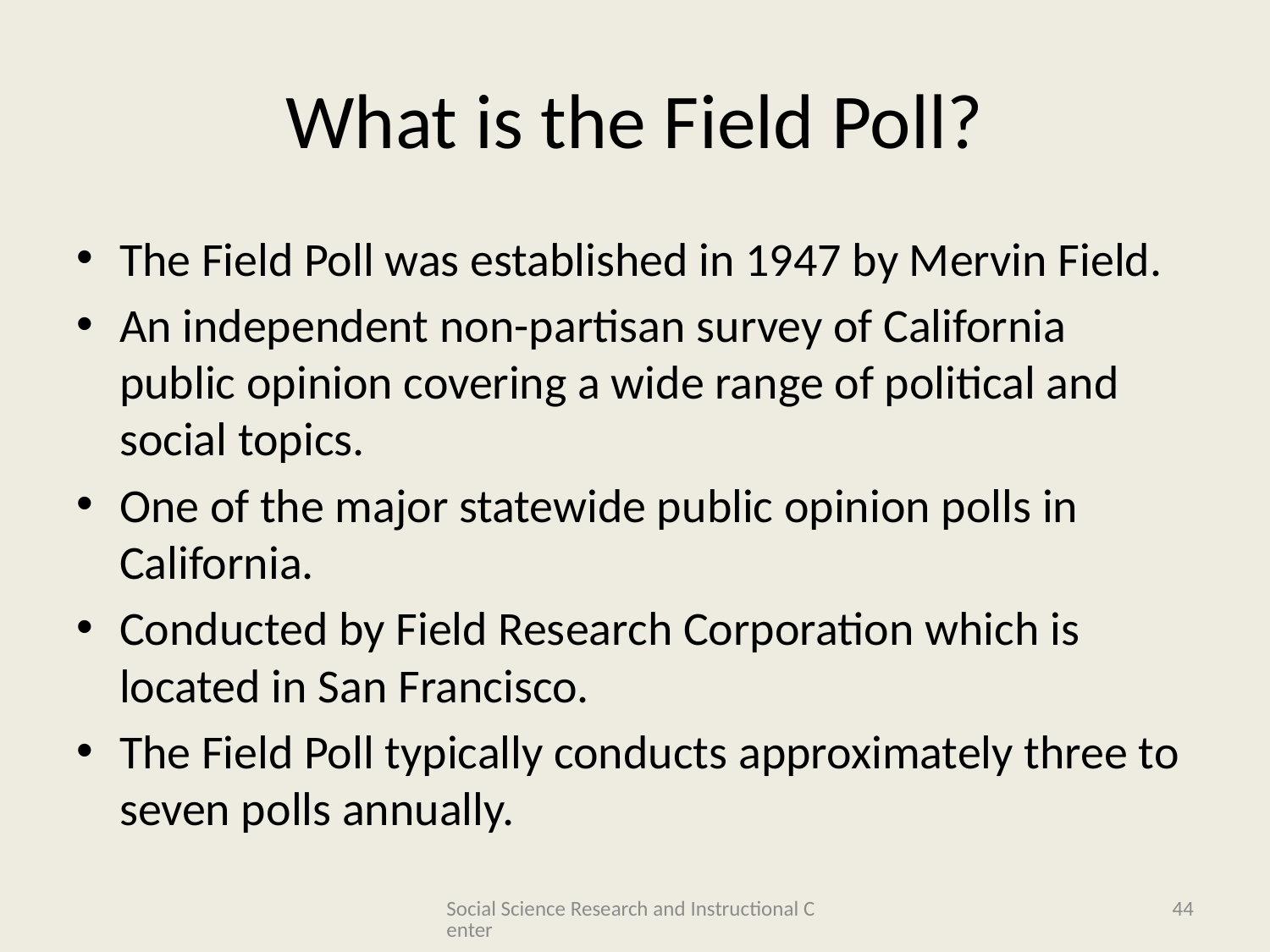

# What is the Field Poll?
The Field Poll was established in 1947 by Mervin Field.
An independent non-partisan survey of California public opinion covering a wide range of political and social topics.
One of the major statewide public opinion polls in California.
Conducted by Field Research Corporation which is located in San Francisco.
The Field Poll typically conducts approximately three to seven polls annually.
Social Science Research and Instructional Center
44